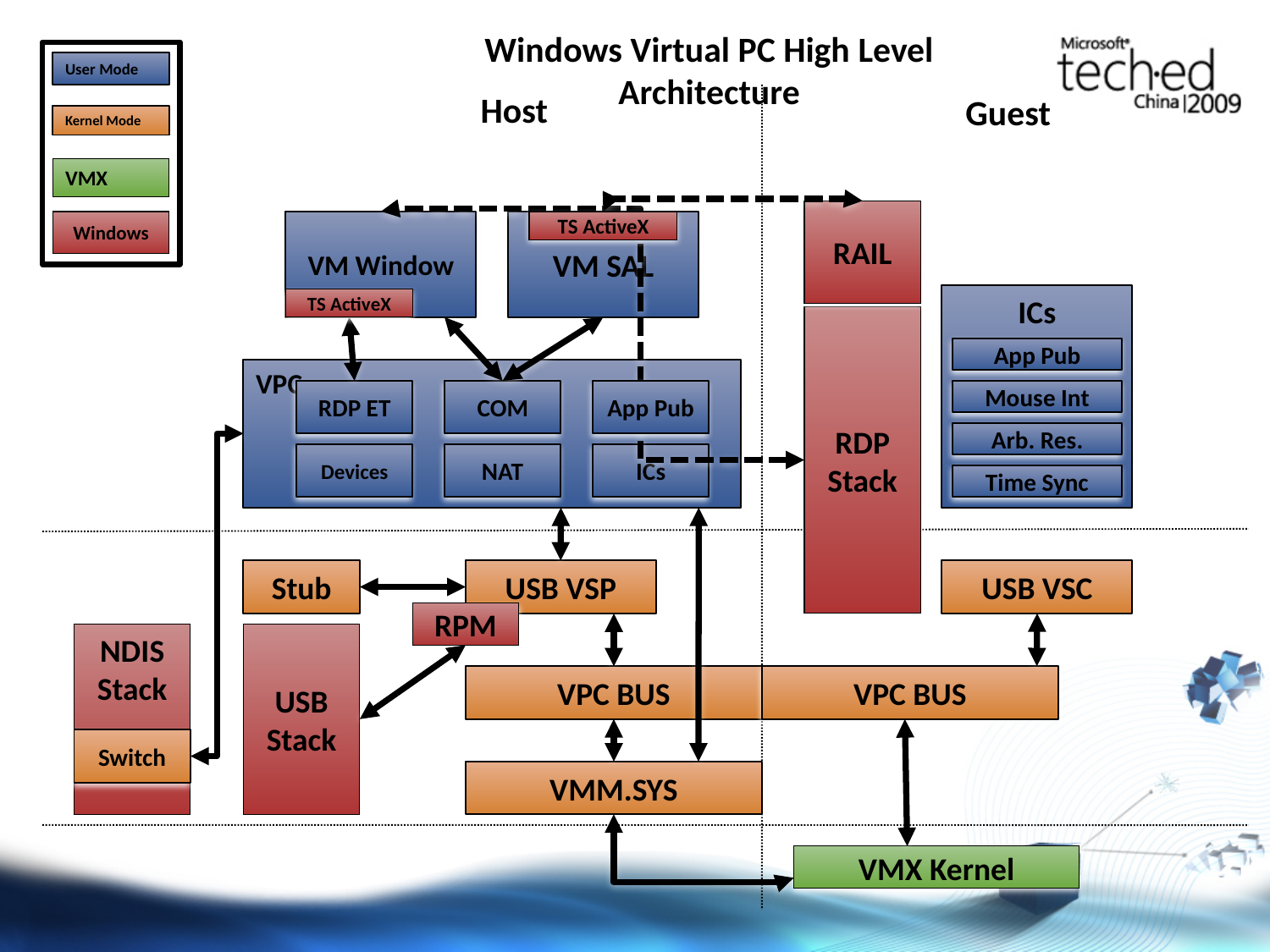

Windows Virtual PC High Level Architecture

User Mode
Host
Guest
Kernel Mode
VMX
RAIL
Windows
VM Window
VM SAL
TS ActiveX
ICs
TS ActiveX
RDP Stack
App Pub
VPC
RDP ET
COM
App Pub
Mouse Int
Arb. Res.
Devices
NAT
ICs
Time Sync
Stub
USB VSP
USB VSC
RPM
NDIS Stack
USB Stack
VPC BUS
VPC BUS
Switch
VMM.SYS
VMX Kernel